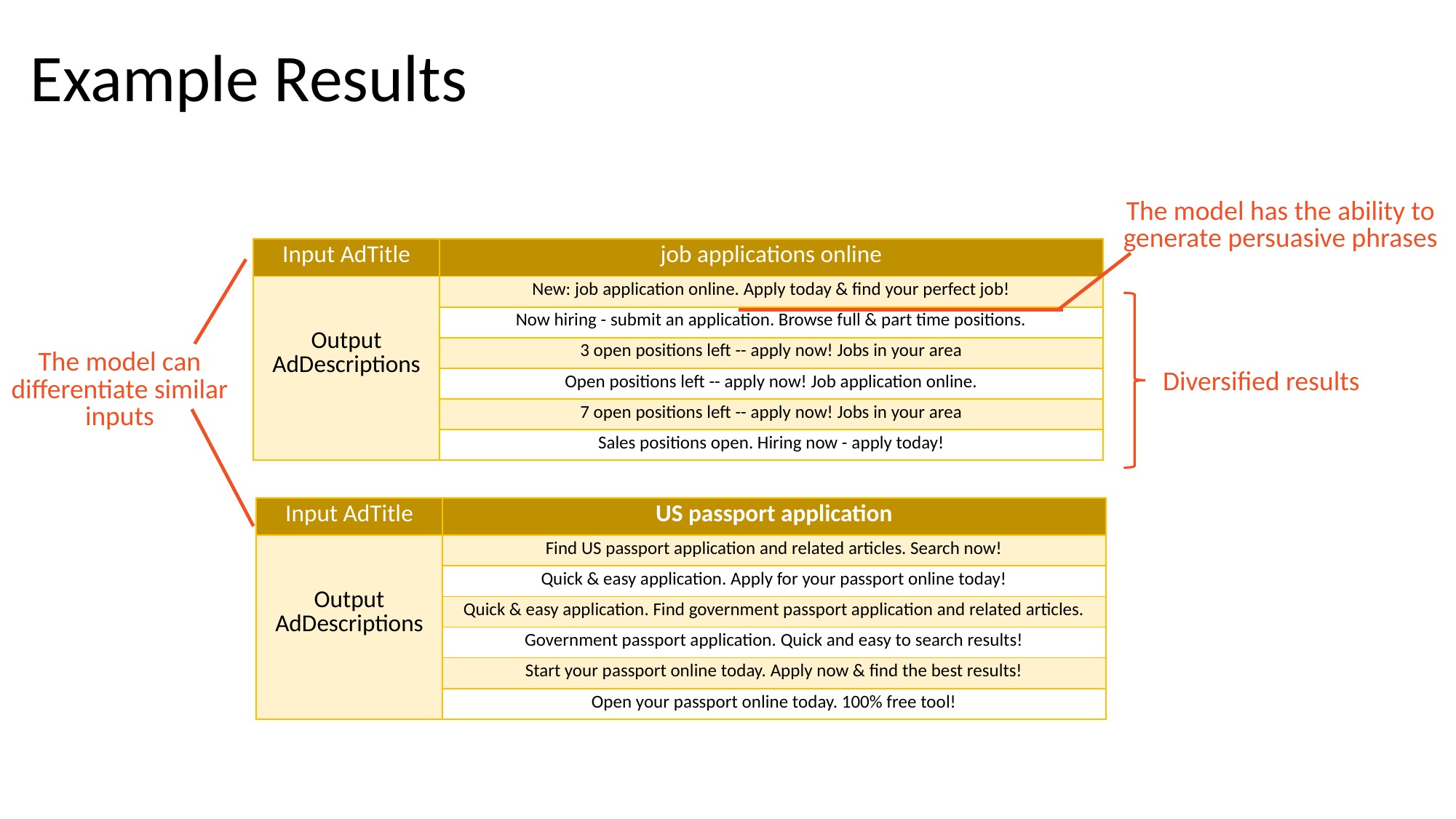

# Example Results

The model has the ability to generate persuasive phrases
| Input AdTitle | job applications online |
| --- | --- |
| Output AdDescriptions | New: job application online. Apply today & find your perfect job! |
|  | Now hiring - submit an application. Browse full & part time positions. |
|  | 3 open positions left -- apply now! Jobs in your area |
|  | Open positions left -- apply now! Job application online. |
|  | 7 open positions left -- apply now! Jobs in your area |
|  | Sales positions open. Hiring now - apply today! |
The model can differentiate similar inputs

Diversified results
| Input AdTitle | US passport application |
| --- | --- |
| Output AdDescriptions | Find US passport application and related articles. Search now! |
|  | Quick & easy application. Apply for your passport online today! |
|  | Quick & easy application. Find government passport application and related articles. |
|  | Government passport application. Quick and easy to search results! |
|  | Start your passport online today. Apply now & find the best results! |
|  | Open your passport online today. 100% free tool! |